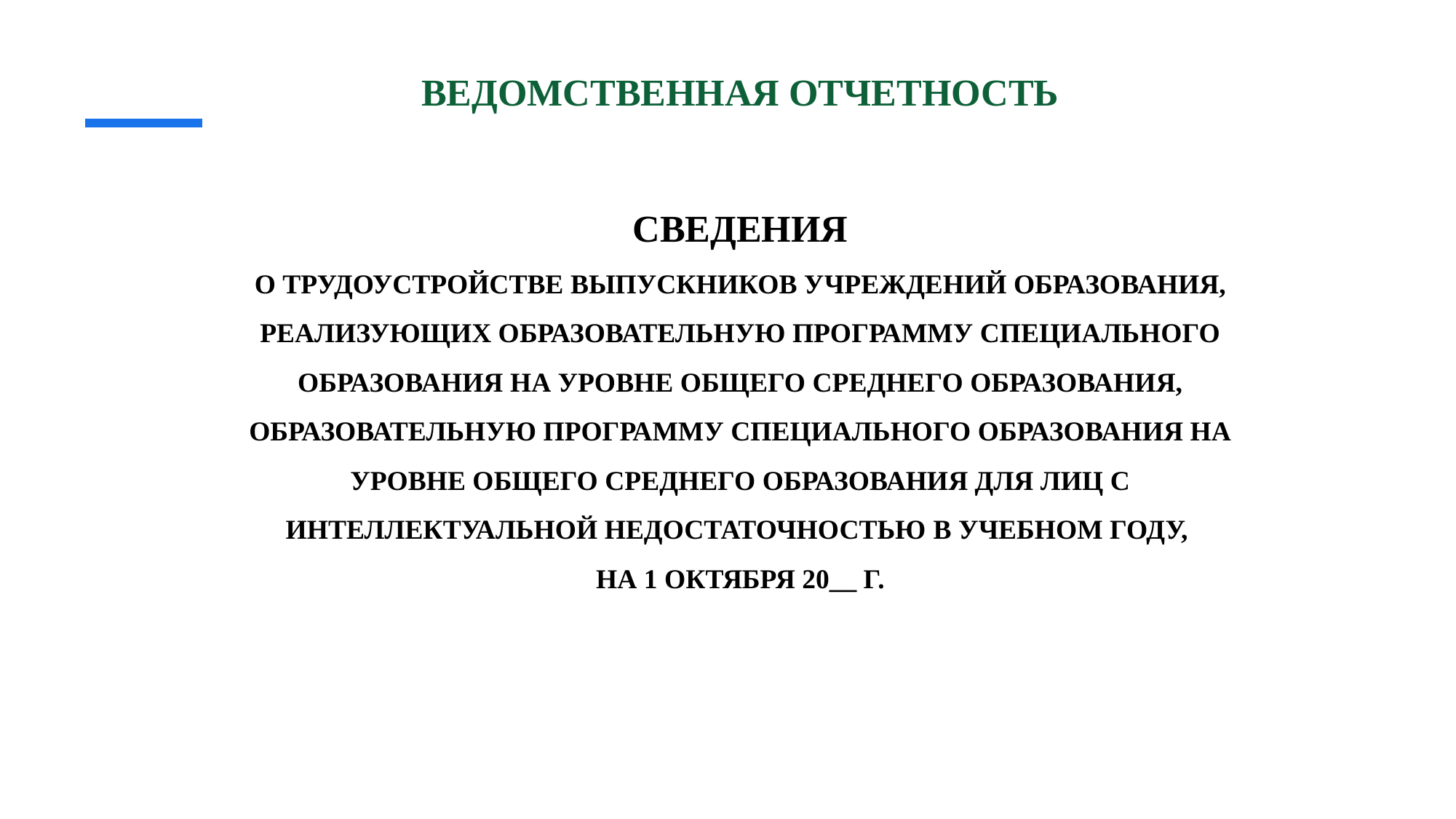

# ВЕДОМСТВЕННАЯ ОТЧЕТНОСТЬ СВЕДЕНИЯ О ТРУДОУСТРОЙСТВЕ ВЫПУСКНИКОВ УЧРЕЖДЕНИЙ ОБРАЗОВАНИЯ, РЕАЛИЗУЮЩИХ ОБРАЗОВАТЕЛЬНУЮ ПРОГРАММУ СПЕЦИАЛЬНОГО ОБРАЗОВАНИЯ НА УРОВНЕ ОБЩЕГО СРЕДНЕГО ОБРАЗОВАНИЯ, ОБРАЗОВАТЕЛЬНУЮ ПРОГРАММУ СПЕЦИАЛЬНОГО ОБРАЗОВАНИЯ НА УРОВНЕ ОБЩЕГО СРЕДНЕГО ОБРАЗОВАНИЯ ДЛЯ ЛИЦ С ИНТЕЛЛЕКТУАЛЬНОЙ НЕДОСТАТОЧНОСТЬЮ В УЧЕБНОМ ГОДУ, НА 1 ОКТЯБРЯ 20__ Г.